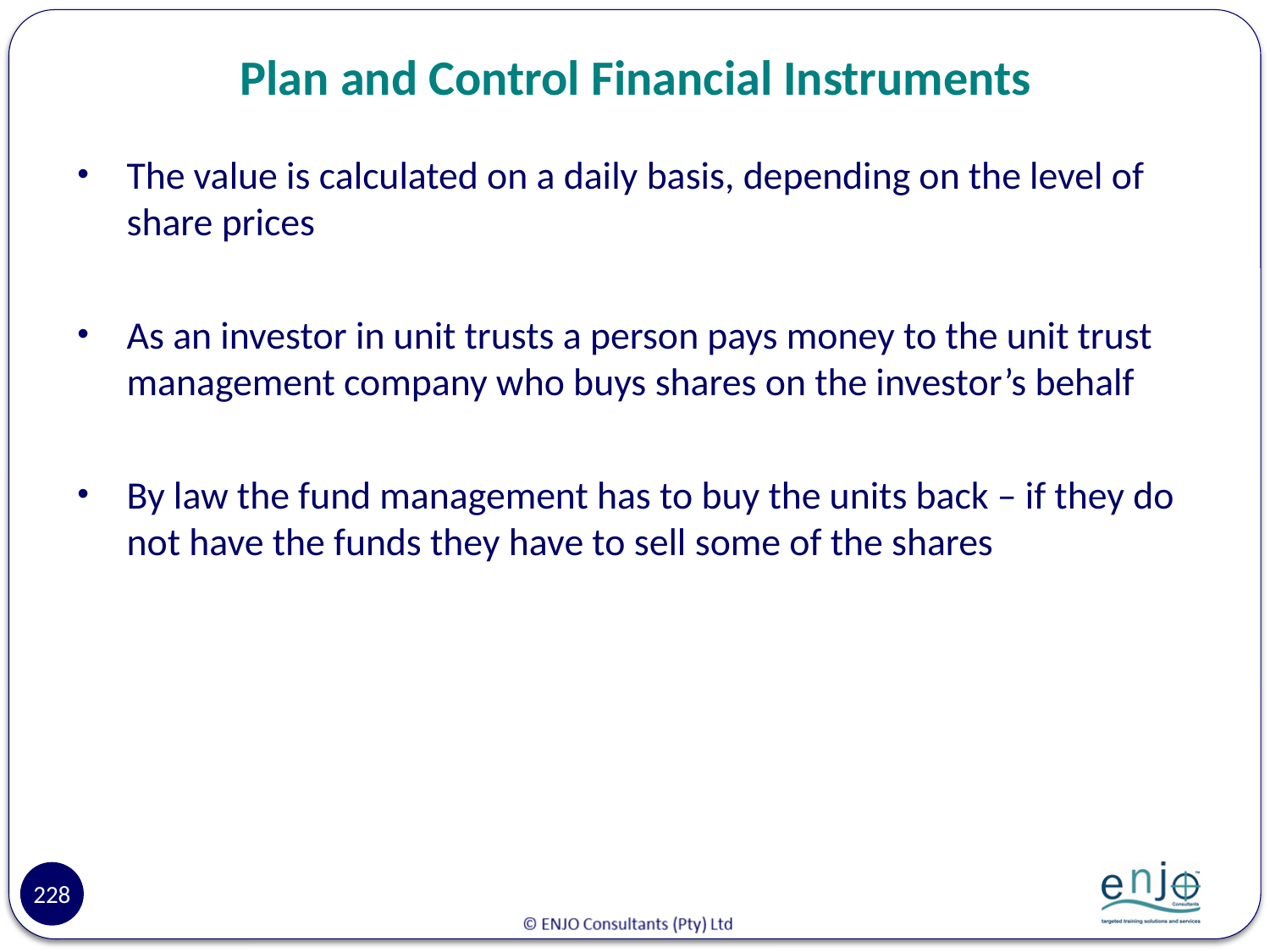

# Plan and Control Financial Instruments
The value is calculated on a daily basis, depending on the level of share prices

As an investor in unit trusts a person pays money to the unit trust management company who buys shares on the investor’s behalf

By law the fund management has to buy the units back – if they do not have the funds they have to sell some of the shares

228